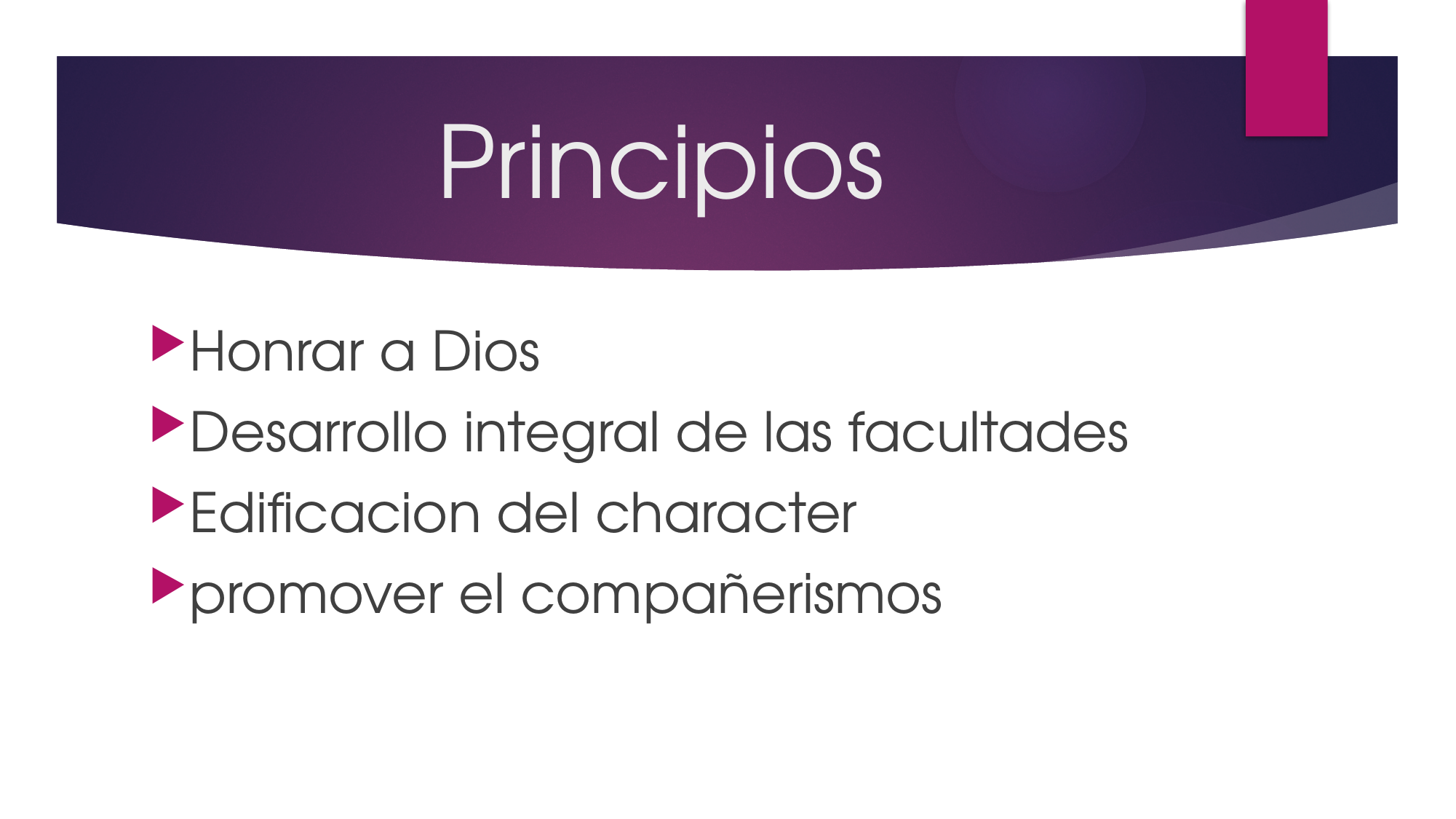

# Principios
Honrar a Dios
Desarrollo integral de las facultades
Edificacion del character
promover el compañerismos